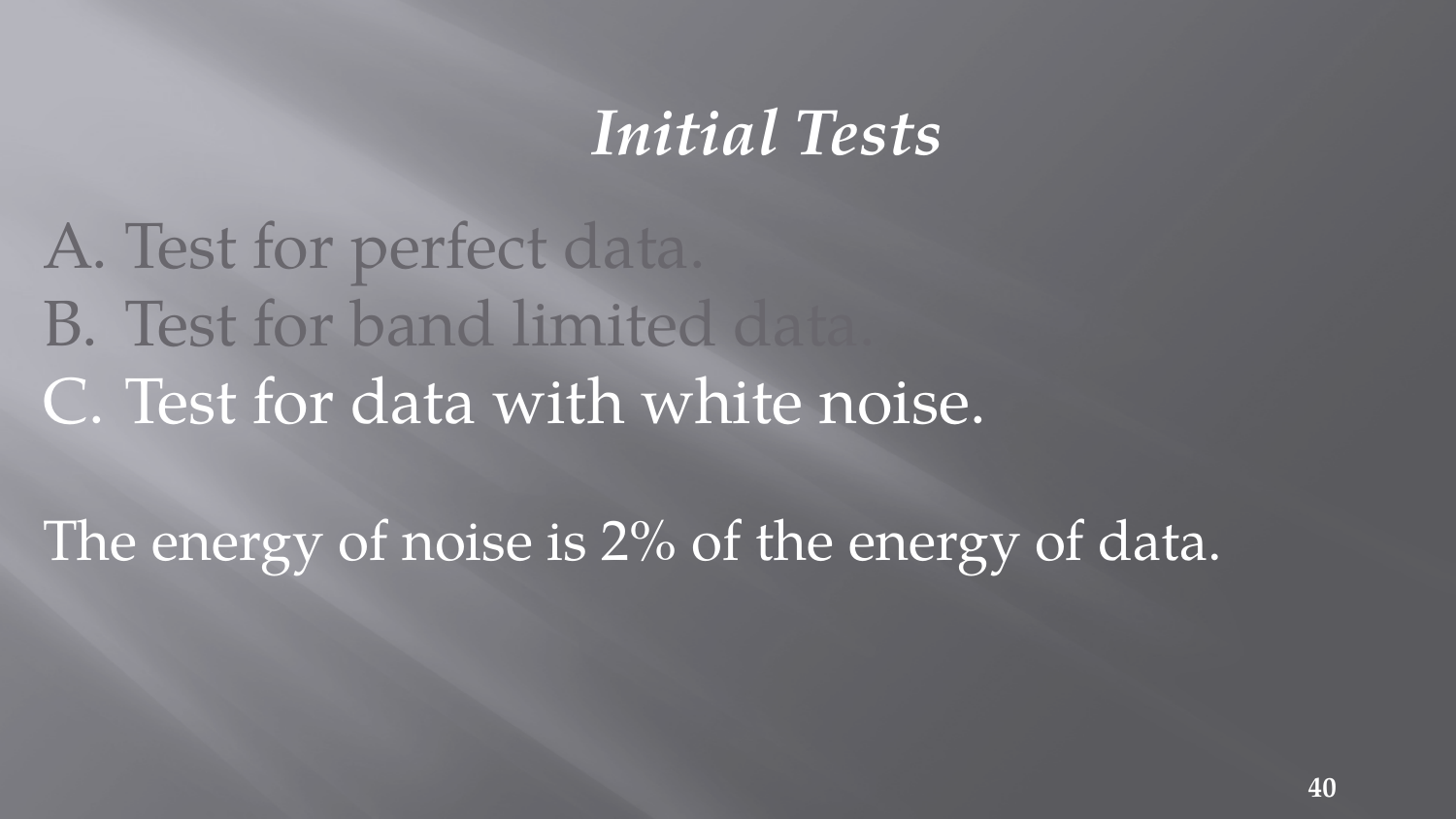

Initial Tests
Test for perfect data.
Test for band limited data.
Test for data with white noise.

The energy of noise is 2% of the energy of data.
40